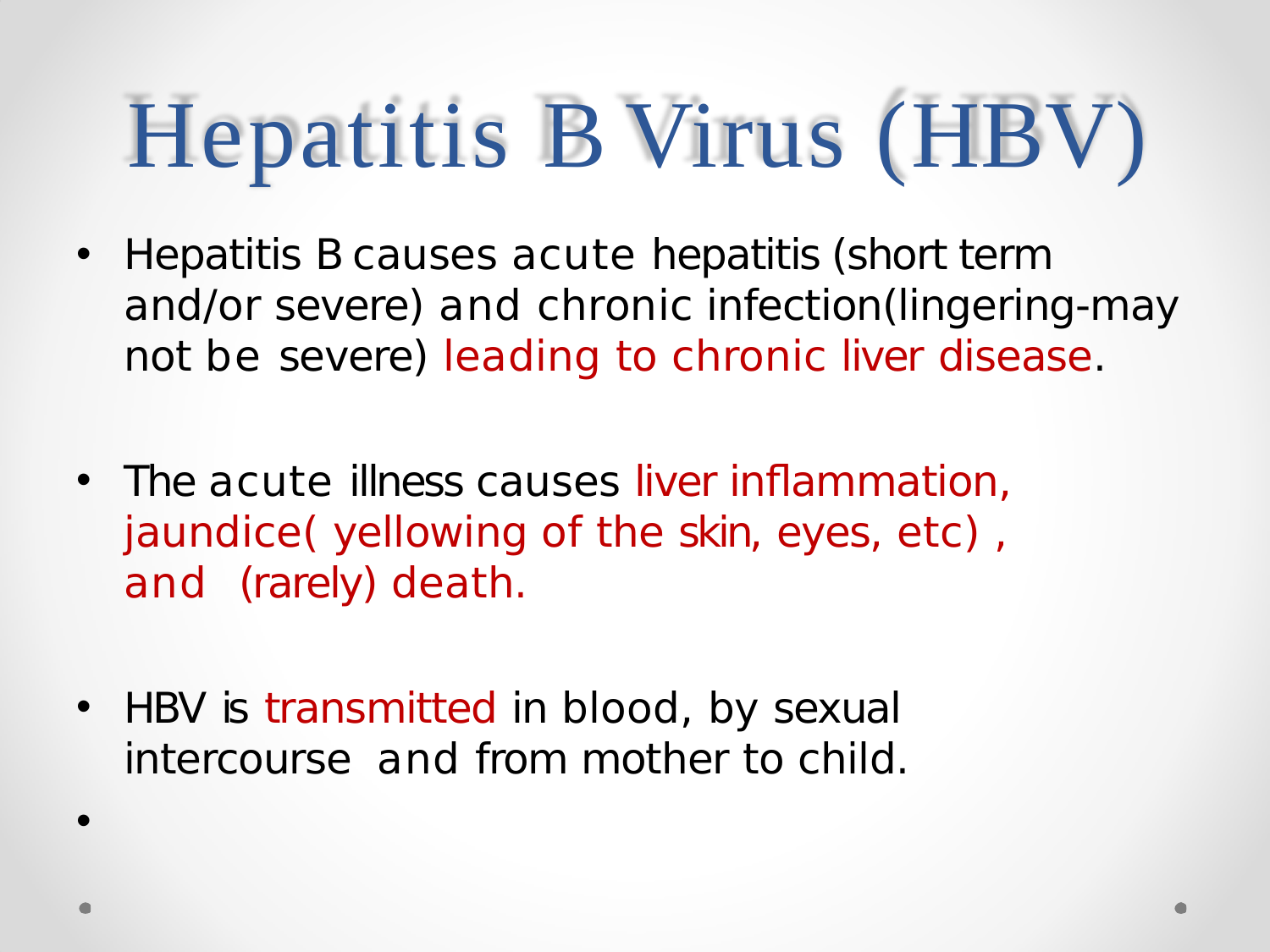

# Hepatitis B Virus (HBV)
Hepatitis B causes acute hepatitis (short term and/or severe) and chronic infection(lingering-may not be severe) leading to chronic liver disease.

The acute illness causes liver inflammation,  jaundice( yellowing of the skin, eyes, etc) , and  (rarely) death.

HBV is transmitted in blood, by sexual intercourse  and from mother to child.
•